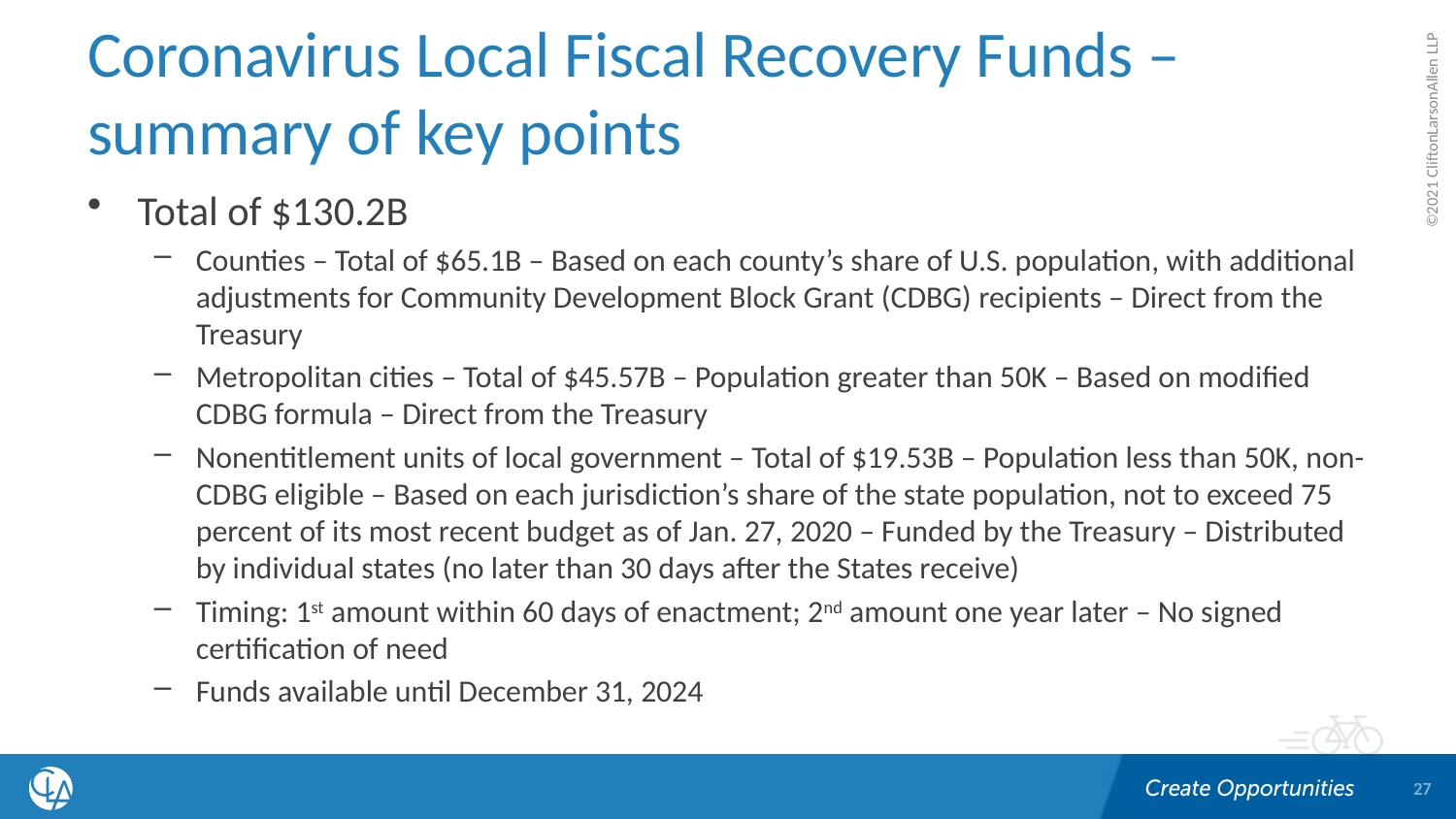

# Coronavirus Local Fiscal Recovery Funds – summary of key points
Total of $130.2B
Counties – Total of $65.1B – Based on each county’s share of U.S. population, with additional adjustments for Community Development Block Grant (CDBG) recipients – Direct from the Treasury
Metropolitan cities – Total of $45.57B – Population greater than 50K – Based on modified CDBG formula – Direct from the Treasury
Nonentitlement units of local government – Total of $19.53B – Population less than 50K, non-CDBG eligible – Based on each jurisdiction’s share of the state population, not to exceed 75 percent of its most recent budget as of Jan. 27, 2020 – Funded by the Treasury – Distributed by individual states (no later than 30 days after the States receive)
Timing: 1st amount within 60 days of enactment; 2nd amount one year later – No signed certification of need
Funds available until December 31, 2024

27